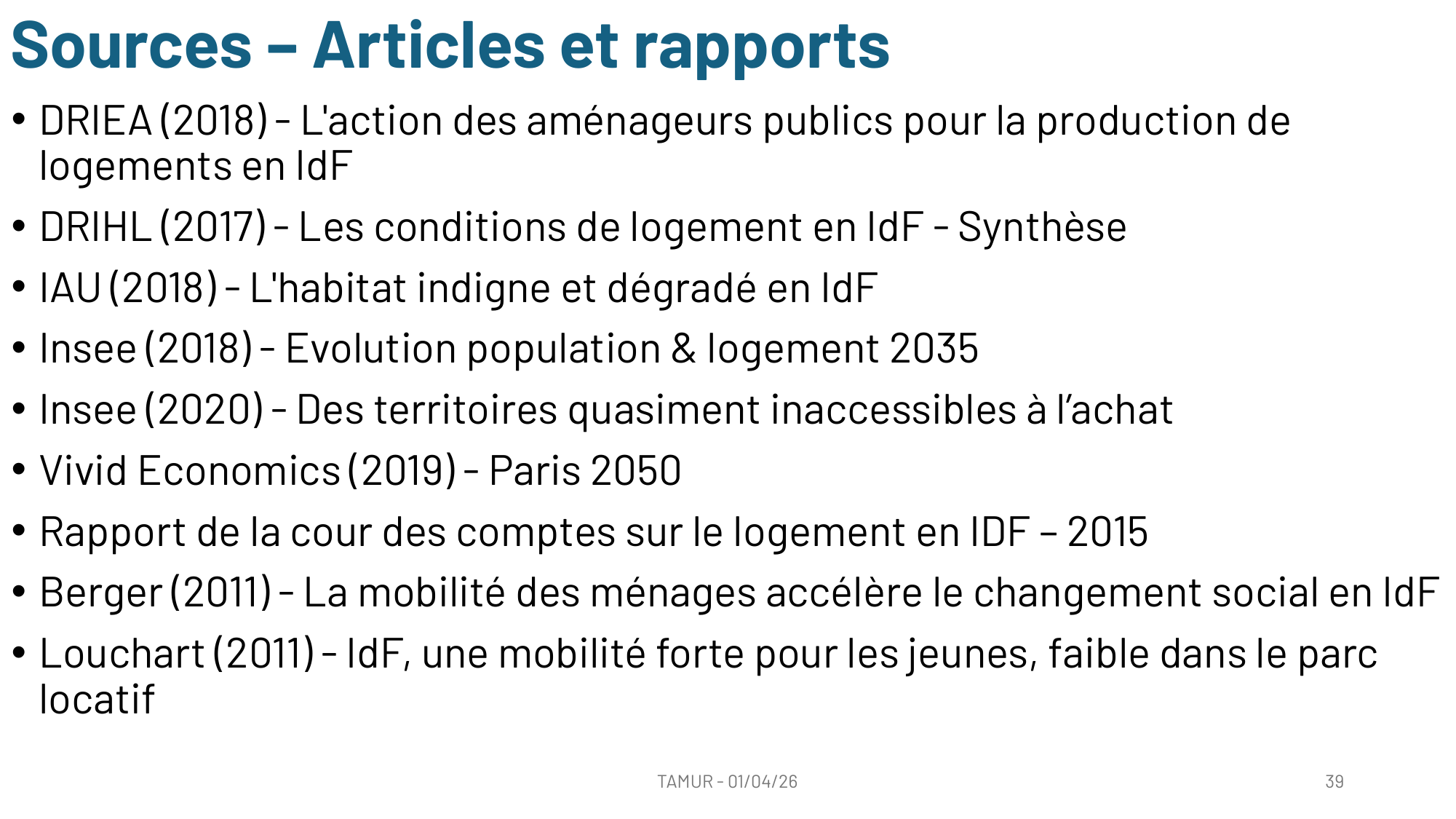

# Sources – Articles et rapports
DRIEA (2018) - L'action des aménageurs publics pour la production de logements en IdF
DRIHL (2017) - Les conditions de logement en IdF - Synthèse
IAU (2018) - L'habitat indigne et dégradé en IdF
Insee (2018) - Evolution population & logement 2035
Insee (2020) - Des territoires quasiment inaccessibles à l’achat
Vivid Economics (2019) - Paris 2050
Rapport de la cour des comptes sur le logement en IDF – 2015
Berger (2011) - La mobilité des ménages accélère le changement social en IdF
Louchart (2011) - IdF, une mobilité forte pour les jeunes, faible dans le parc locatif
TAMUR - 01/04/26
39